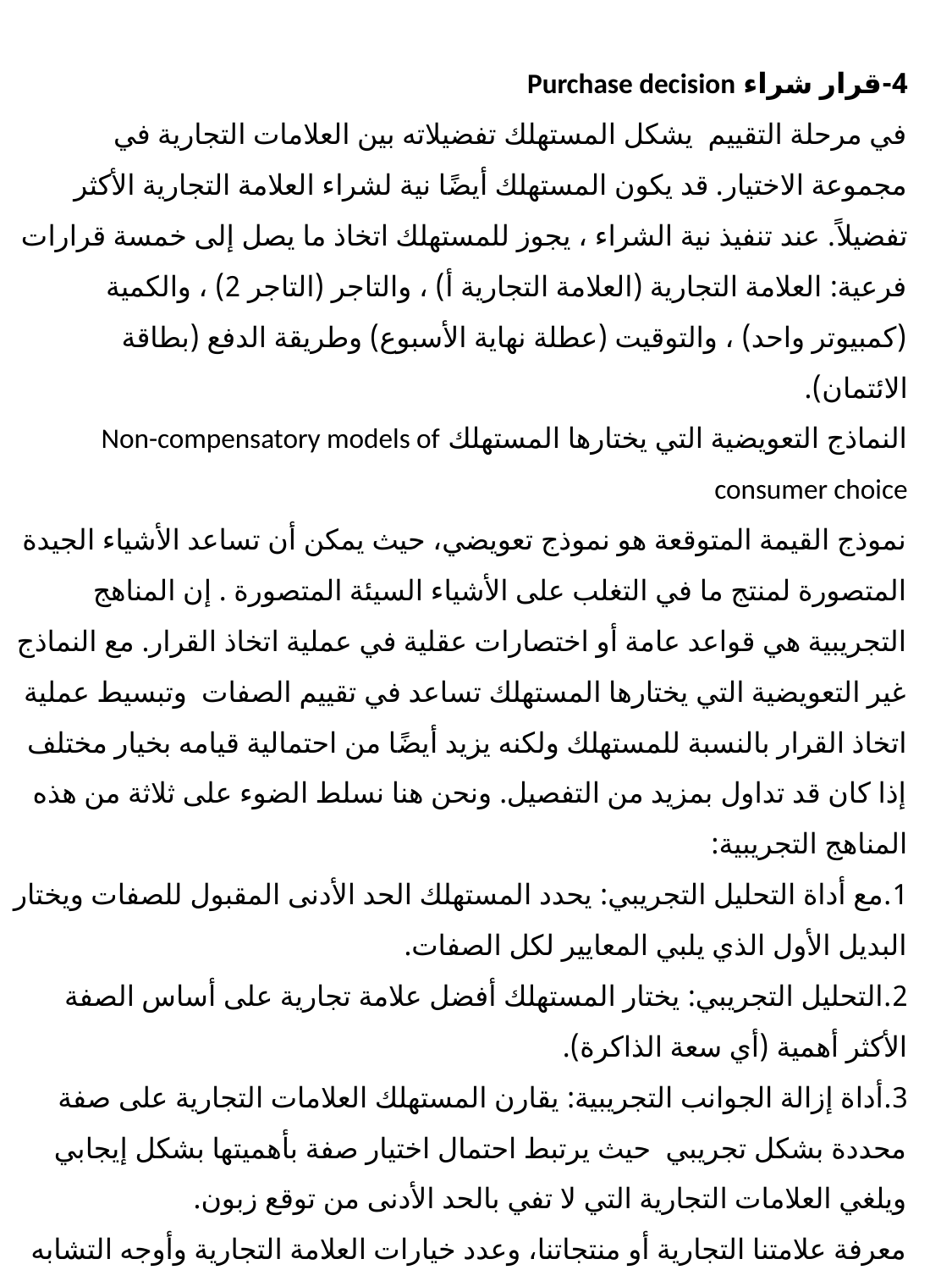

4-قرار شراء Purchase decision
في مرحلة التقييم  يشكل المستهلك تفضيلاته بين العلامات التجارية في مجموعة الاختيار. قد يكون المستهلك أيضًا نية لشراء العلامة التجارية الأكثر تفضيلاً. عند تنفيذ نية الشراء ، يجوز للمستهلك اتخاذ ما يصل إلى خمسة قرارات فرعية: العلامة التجارية (العلامة التجارية أ) ، والتاجر (التاجر 2) ، والكمية (كمبيوتر واحد) ، والتوقيت (عطلة نهاية الأسبوع) وطريقة الدفع (بطاقة الائتمان).
النماذج التعويضية التي يختارها المستهلك Non-compensatory models of consumer choice
نموذج القيمة المتوقعة هو نموذج تعويضي، حيث يمكن أن تساعد الأشياء الجيدة المتصورة لمنتج ما في التغلب على الأشياء السيئة المتصورة . إن المناهج التجريبية هي قواعد عامة أو اختصارات عقلية في عملية اتخاذ القرار. مع النماذج غير التعويضية التي يختارها المستهلك تساعد في تقييم الصفات  وتبسيط عملية اتخاذ القرار بالنسبة للمستهلك ولكنه يزيد أيضًا من احتمالية قيامه بخيار مختلف إذا كان قد تداول بمزيد من التفصيل. ونحن هنا نسلط الضوء على ثلاثة من هذه المناهج التجريبية:
1.مع أداة التحليل التجريبي: يحدد المستهلك الحد الأدنى المقبول للصفات ويختار البديل الأول الذي يلبي المعايير لكل الصفات.
2.التحليل التجريبي: يختار المستهلك أفضل علامة تجارية على أساس الصفة الأكثر أهمية (أي سعة الذاكرة).
3.أداة إزالة الجوانب التجريبية: يقارن المستهلك العلامات التجارية على صفة محددة بشكل تجريبي  حيث يرتبط احتمال اختيار صفة بأهميتها بشكل إيجابي ويلغي العلامات التجارية التي لا تفي بالحد الأدنى من توقع زبون.
معرفة علامتنا التجارية أو منتجاتنا، وعدد خيارات العلامة التجارية وأوجه التشابه بينها وضغط الوقت الذي ينطوي عليه الأمر، وقد يؤثر الجانب الاجتماعي (مثل الحاجة إلى التبرير لنظير أو رئيس) على ما إذا كنا نستخدم مناهج تجريبية للخيارات وكيف نستخدمها. ولا يستخدم المستهلكون بالضرورة نوعاً واحداً من قواعد الاختيار. وفي بعض الأحيان يتبنون استراتيجية قرارات تدريجية تجمع بين اثنين أو أكثر.